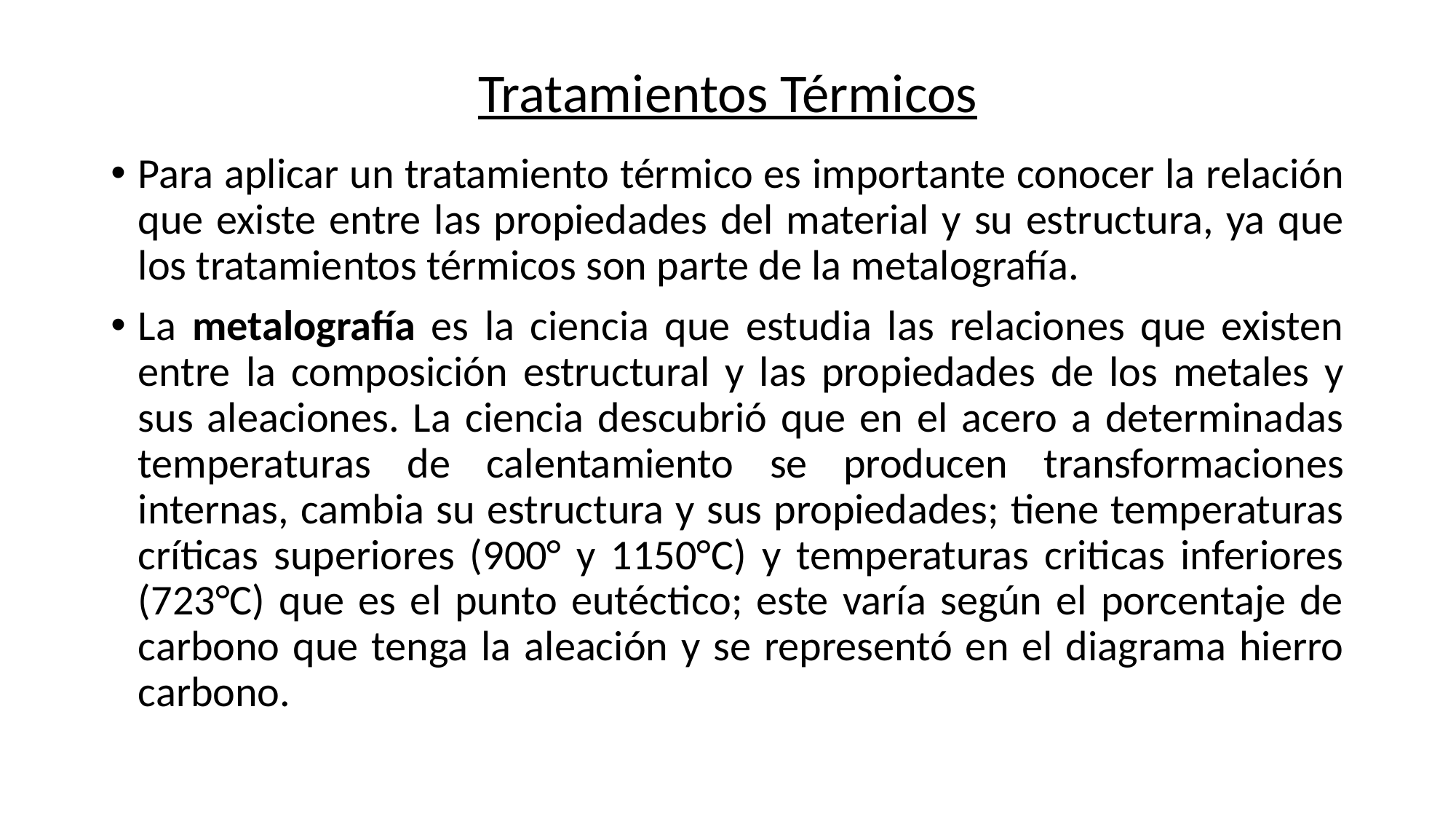

# Tratamientos Térmicos
Para aplicar un tratamiento térmico es importante conocer la relación que existe entre las propiedades del material y su estructura, ya que los tratamientos térmicos son parte de la metalografía.
La metalografía es la ciencia que estudia las relaciones que existen entre la composición estructural y las propiedades de los metales y sus aleaciones. La ciencia descubrió que en el acero a determinadas temperaturas de calentamiento se producen transformaciones internas, cambia su estructura y sus propiedades; tiene temperaturas críticas superiores (900° y 1150°C) y temperaturas criticas inferiores (723°C) que es el punto eutéctico; este varía según el porcentaje de carbono que tenga la aleación y se representó en el diagrama hierro carbono.